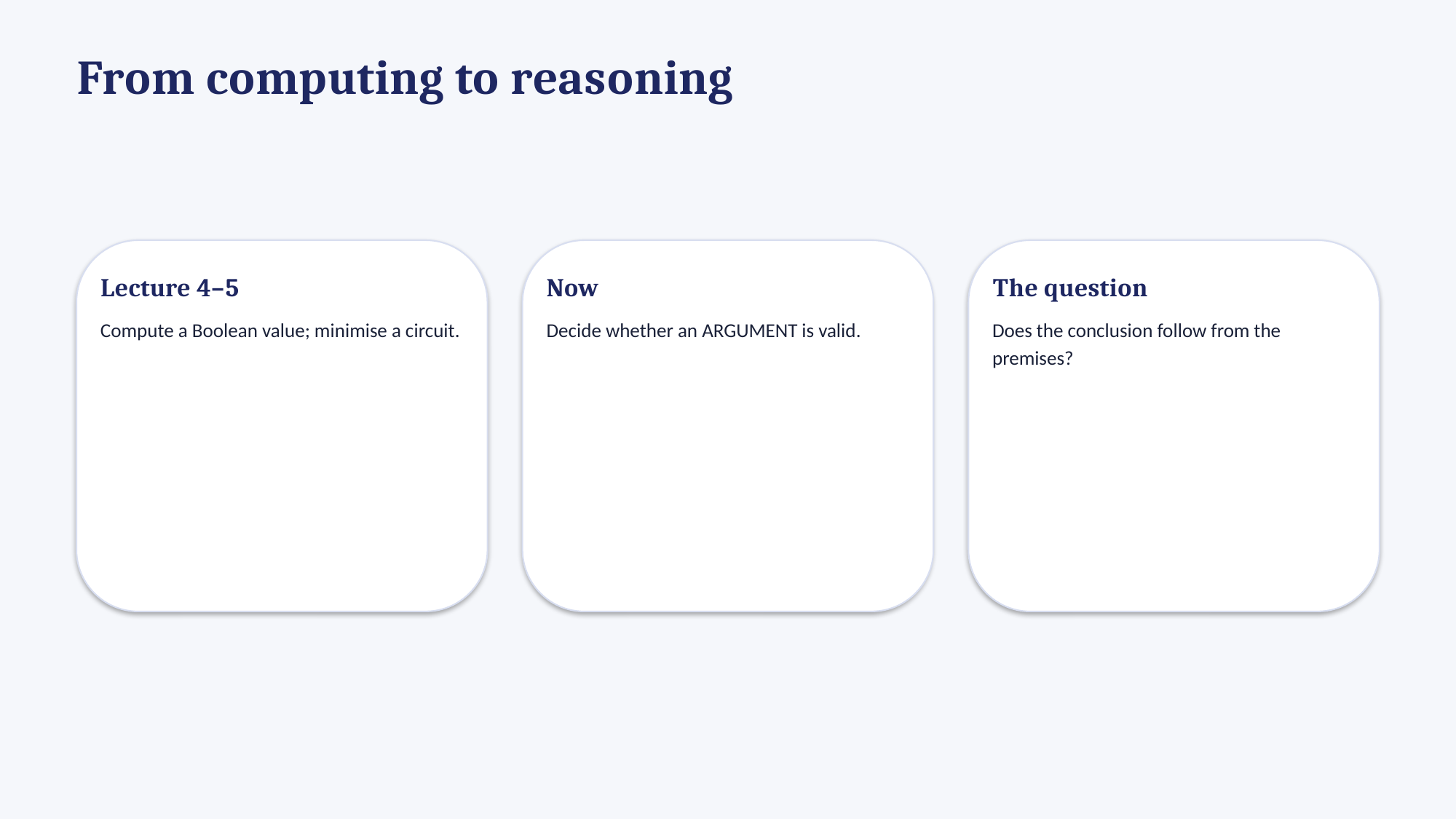

From computing to reasoning

Lecture 4–5
Compute a Boolean value; minimise a circuit.
Now
Decide whether an ARGUMENT is valid.
The question
Does the conclusion follow from the premises?